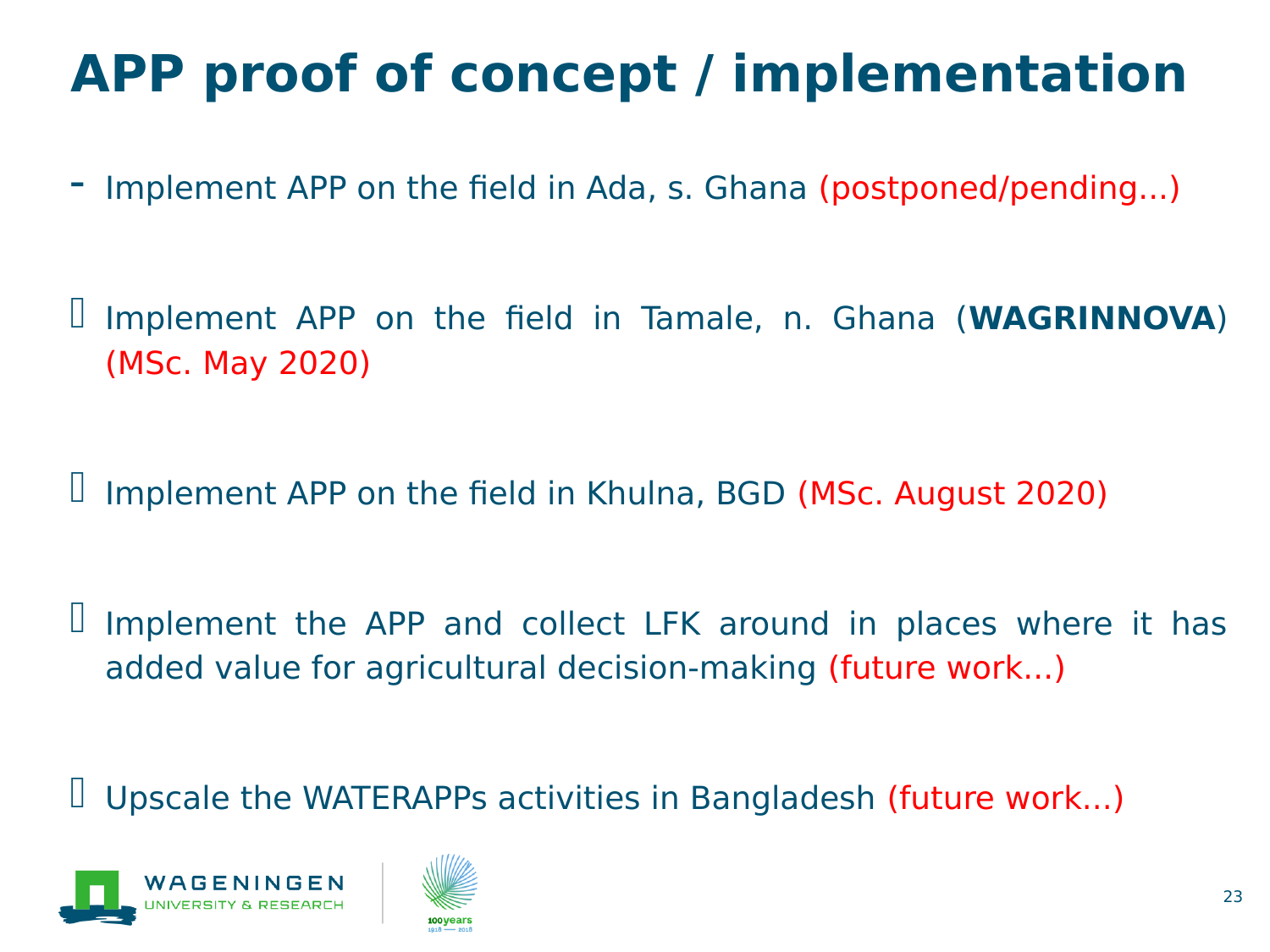

# APP proof of concept / implementation
Implement APP on the field in Ada, s. Ghana (postponed/pending...)

Implement APP on the field in Tamale, n. Ghana (WAGRINNOVA) (MSc. May 2020)

Implement APP on the field in Khulna, BGD (MSc. August 2020)

Implement the APP and collect LFK around in places where it has added value for agricultural decision-making (future work...)

Upscale the WATERAPPs activities in Bangladesh (future work...)

23